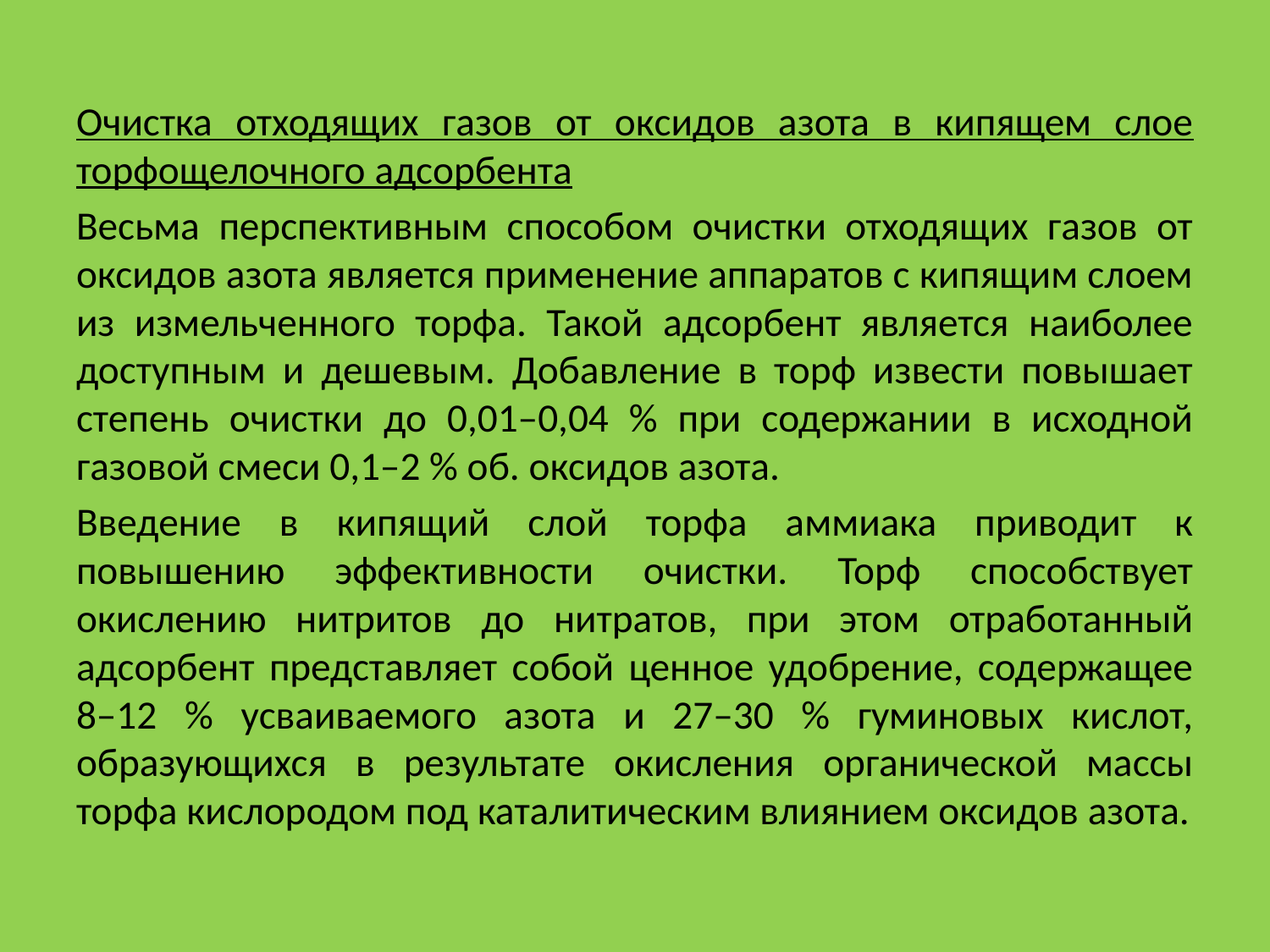

Очистка отходящих газов от оксидов азота в кипящем слое торфощелочного адсорбента
Весьма перспективным способом очистки отходящих газов от оксидов азота является применение аппаратов с кипящим слоем из измельченного торфа. Такой адсорбент является наиболее доступным и дешевым. Добавление в торф извести повышает степень очистки до 0,01–0,04 % при содержании в исходной газовой смеси 0,1–2 % об. оксидов азота.
Введение в кипящий слой торфа аммиака приводит к повышению эффективности очистки. Торф способствует окислению нитритов до нитратов, при этом отработанный адсорбент представляет собой ценное удобрение, содержащее 8–12 % усваиваемого азота и 27–30 % гуминовых кислот, образующихся в результате окисления органической массы торфа кислородом под каталитическим влиянием оксидов азота.